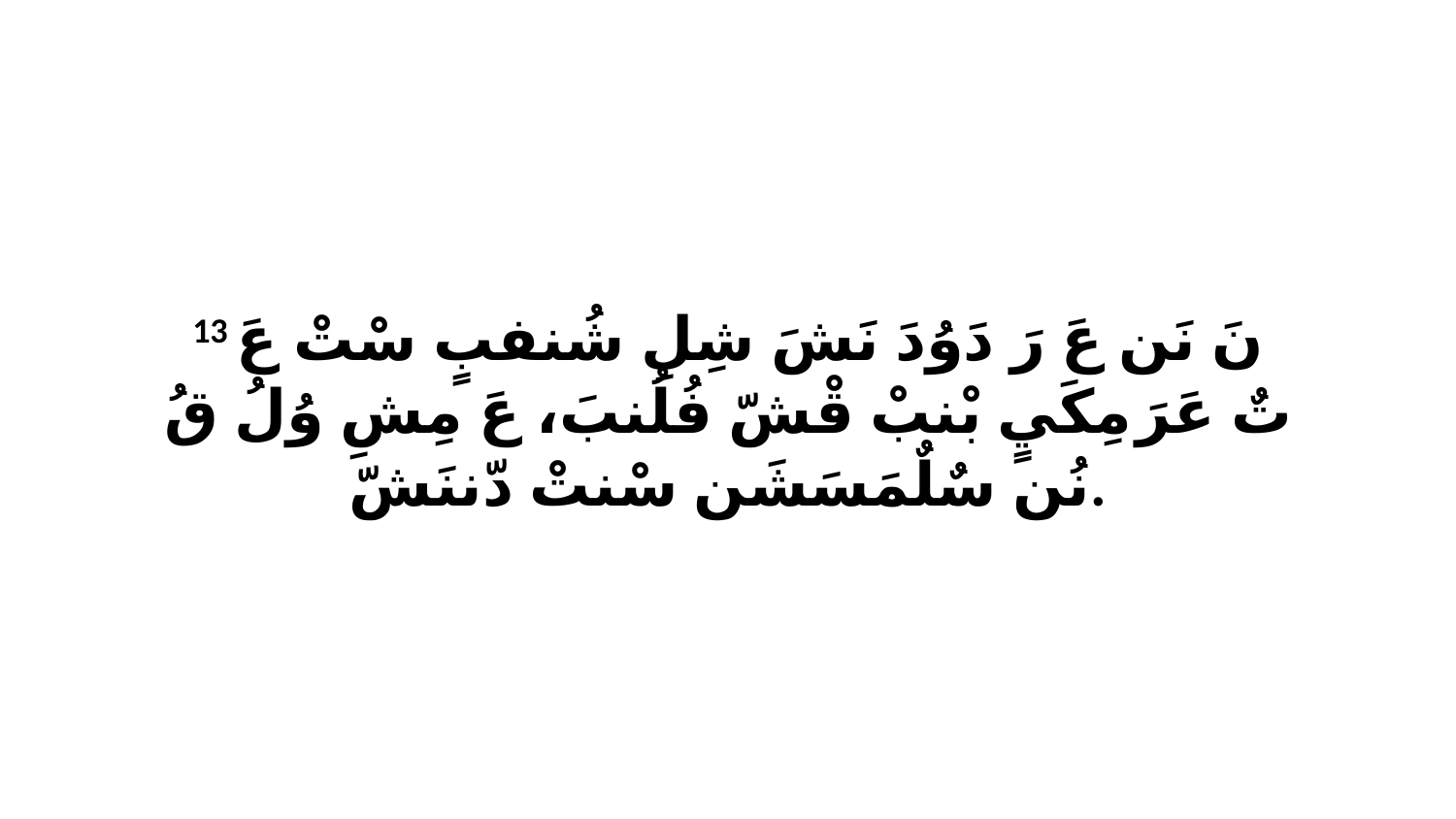

13 نَ نَن عَ رَ دَوُدَ نَشَ شِلِ شُنفبٍ سْتْ عَ تٌ عَرَ مِكَيٍ بْنبْ قْشّ فُلُنبَ، عَ مِشِ وُلُ قُ نُن سٌلٌمَسَشَن سْنتْ دّننَشّ.